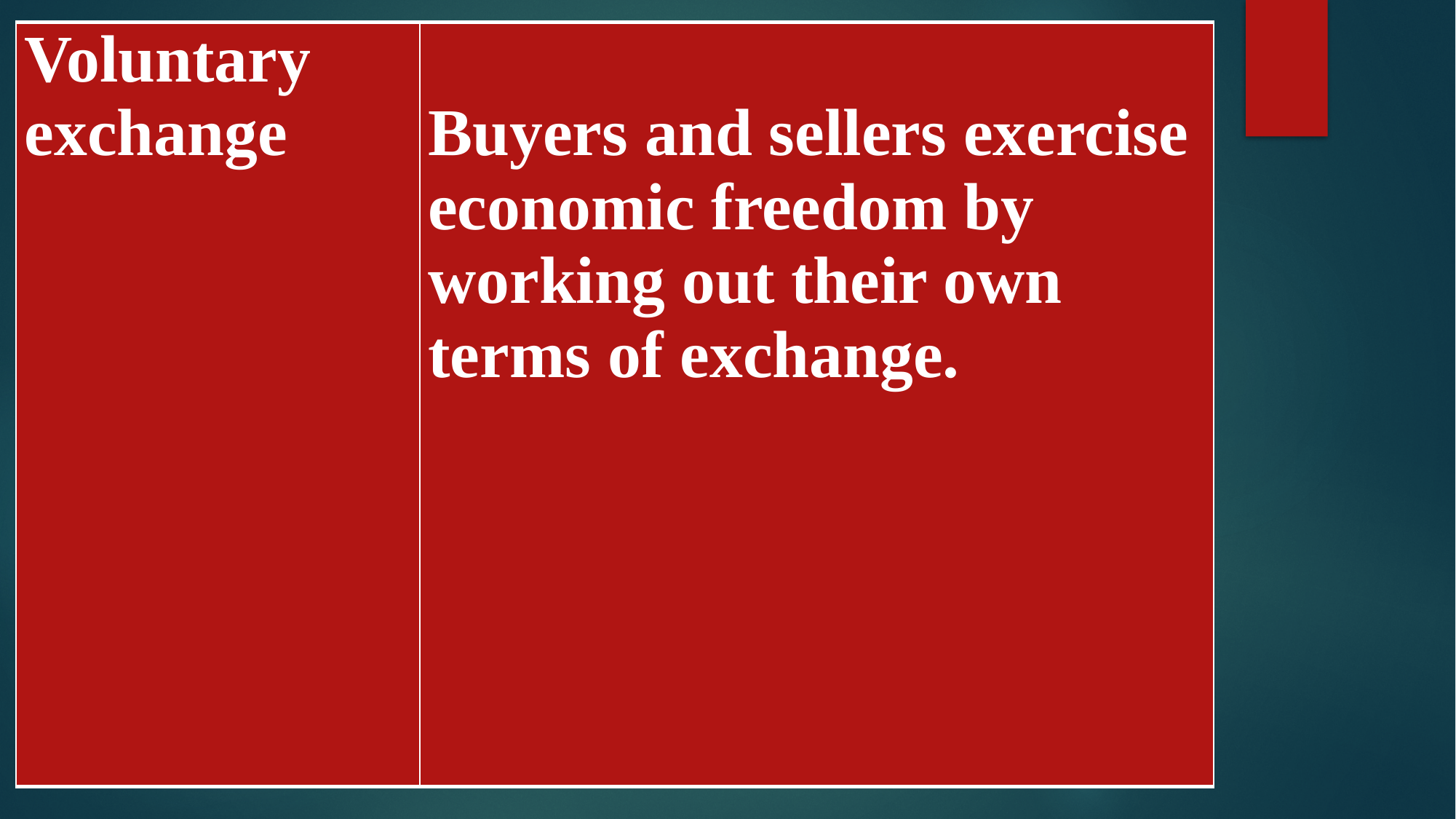

| Voluntary exchange | Buyers and sellers exercise economic freedom by working out their own terms of exchange. |
| --- | --- |